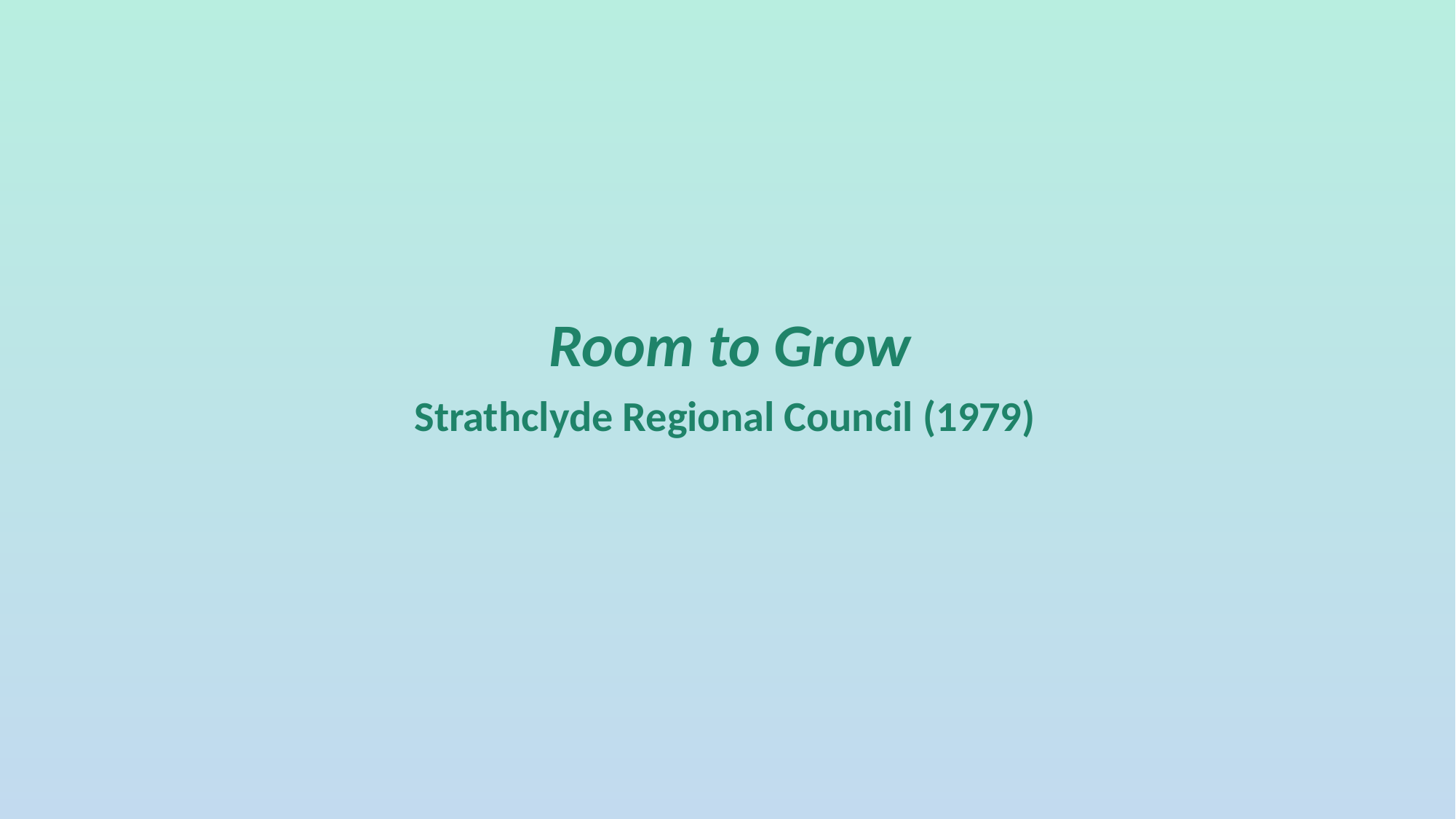

Room to Grow
Strathclyde Regional Council (1979)